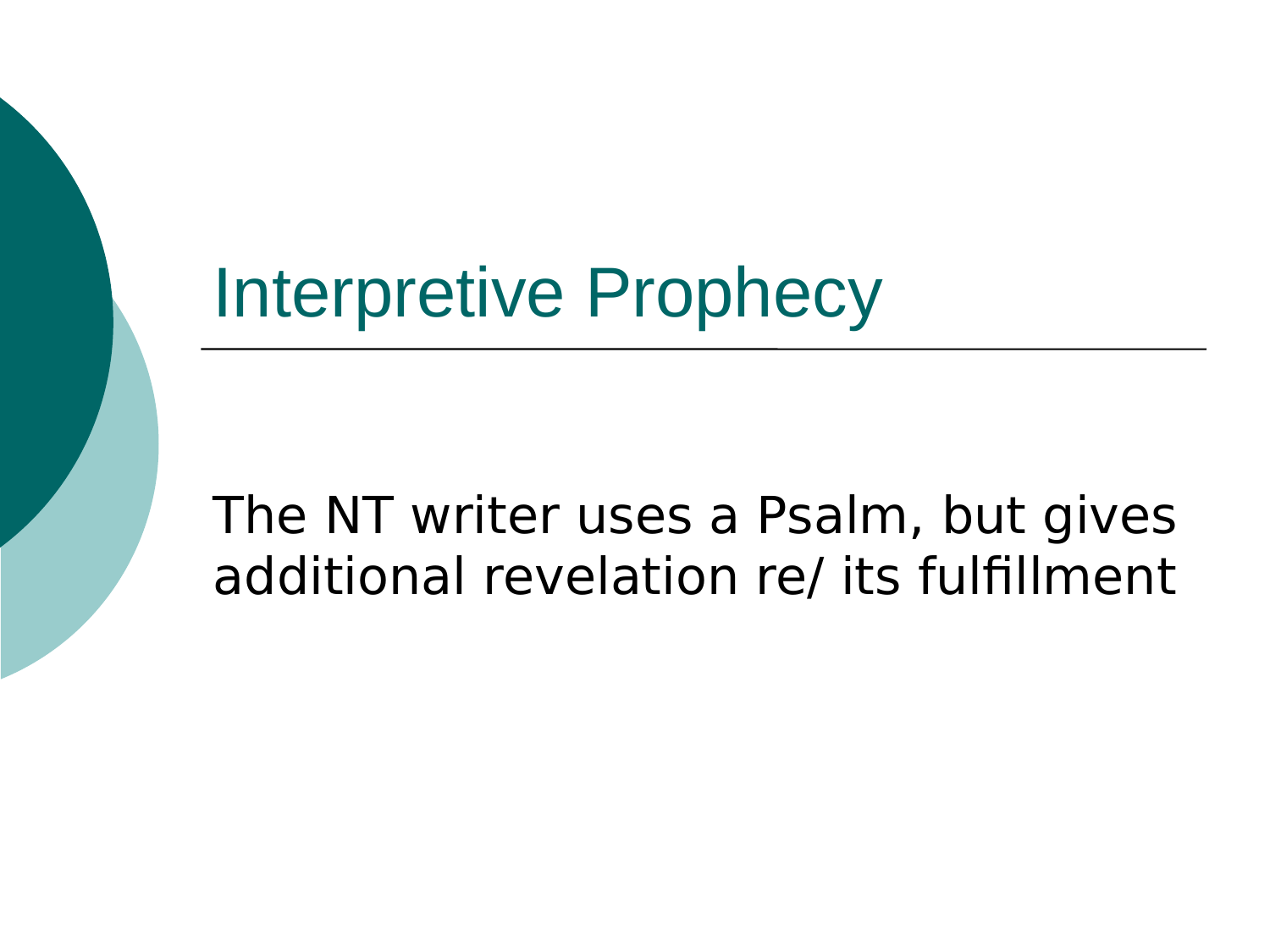

# Interpretive Prophecy
The NT writer uses a Psalm, but gives additional revelation re/ its fulfillment